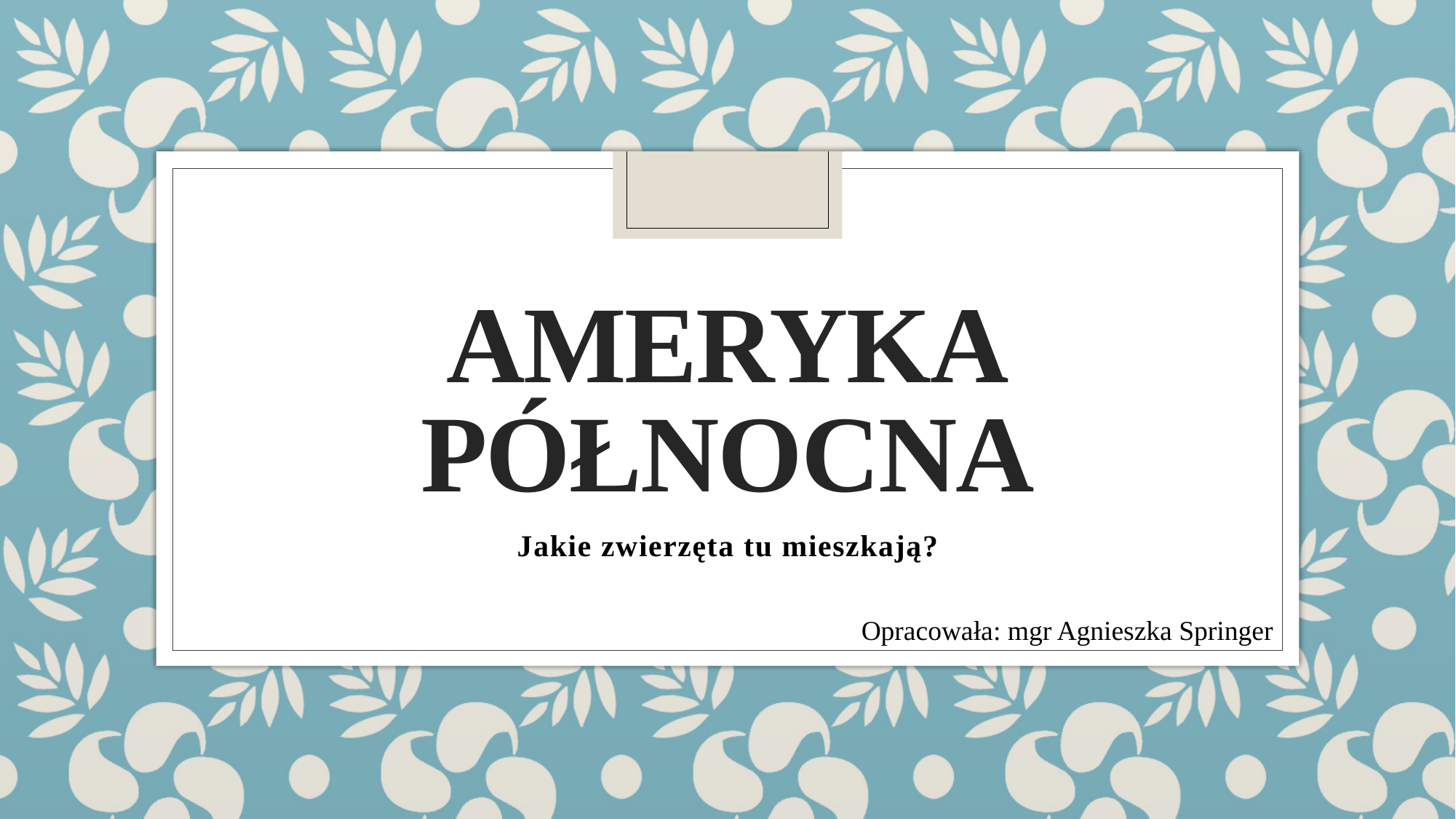

# Ameryka północna
Jakie zwierzęta tu mieszkają?
Opracowała: mgr Agnieszka Springer